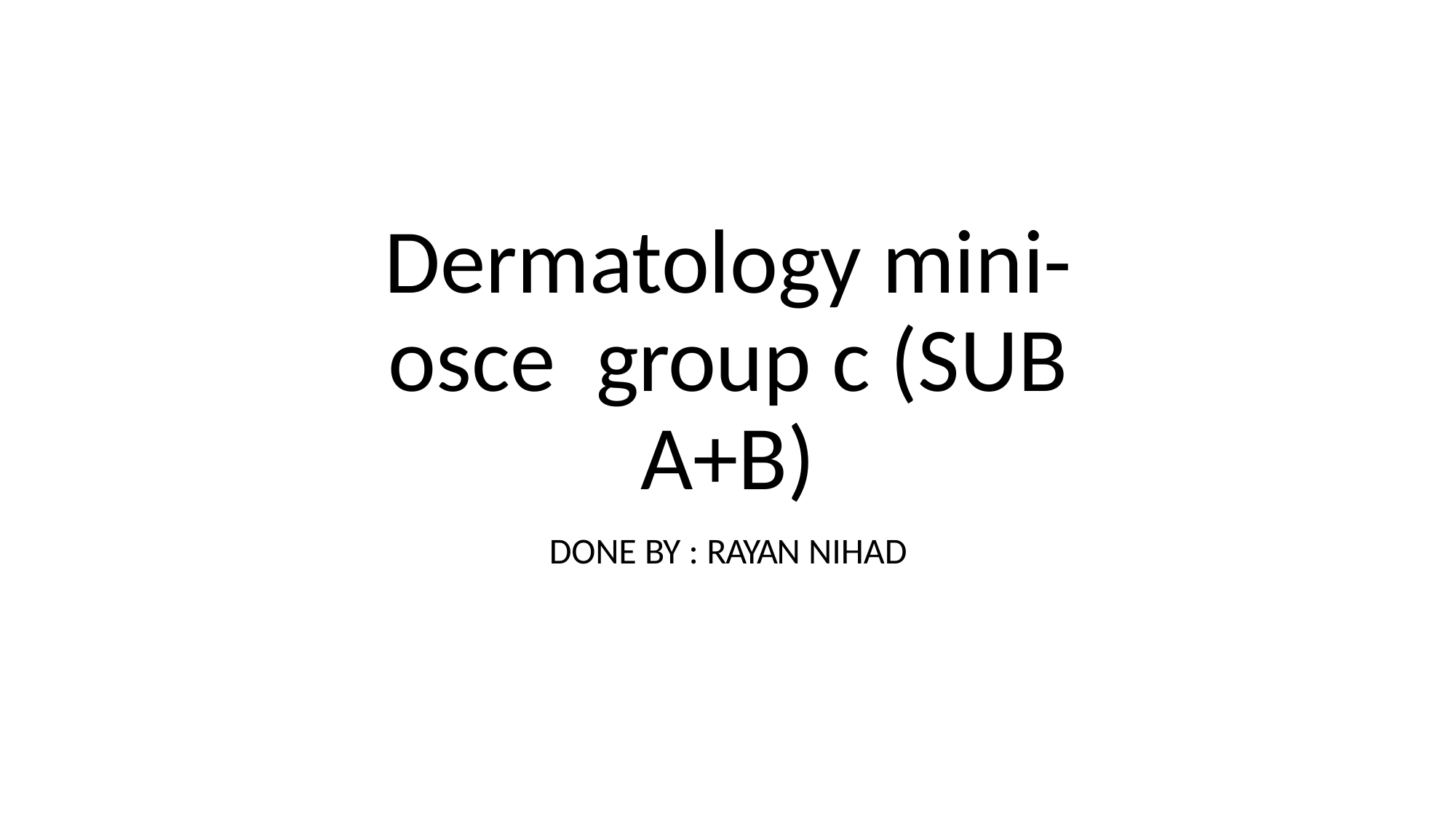

# Dermatology mini-osce  group c (SUB A+B)
DONE BY : RAYAN NIHAD